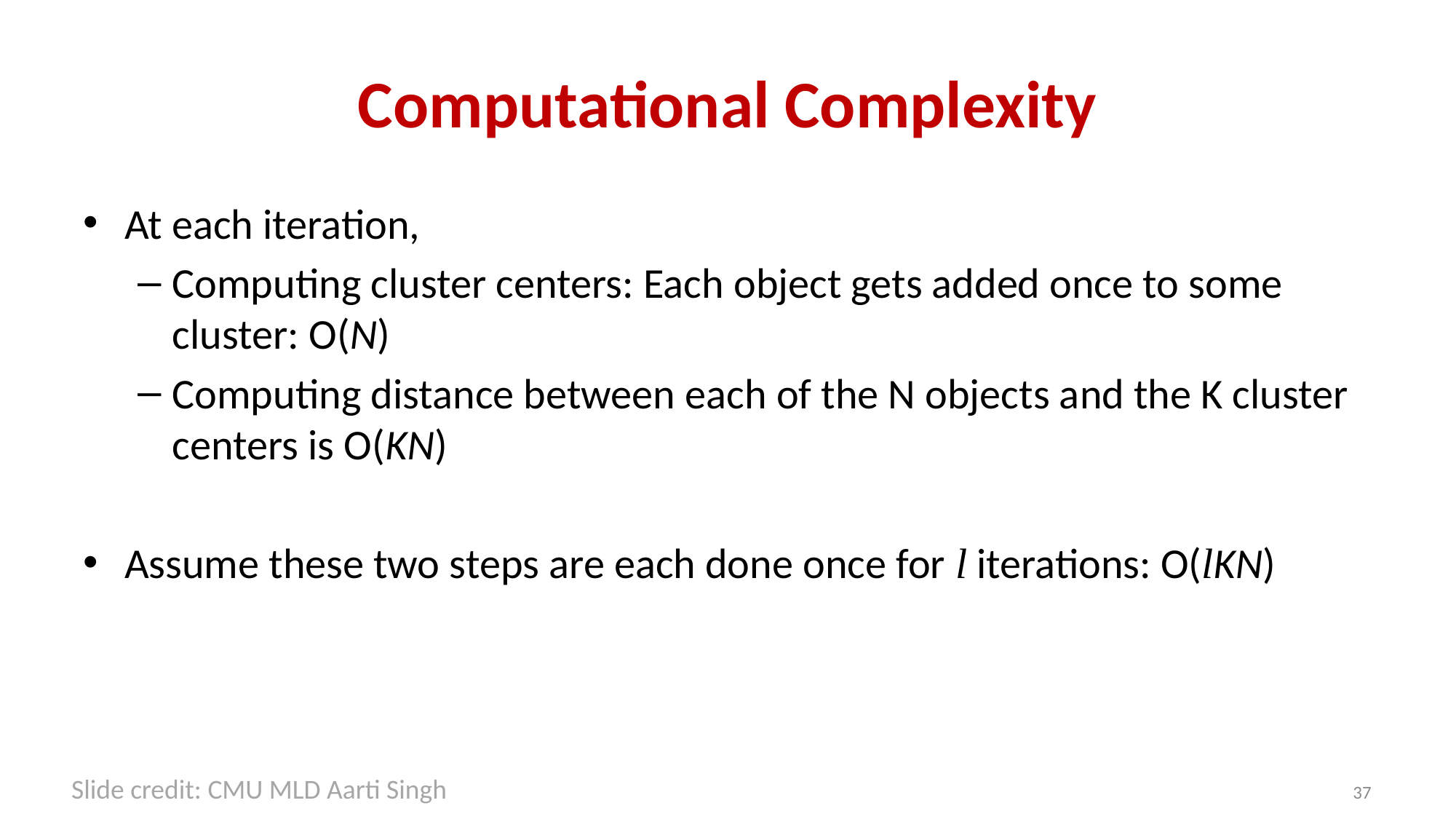

# Computational Complexity
At each iteration,
Computing cluster centers: Each object gets added once to some cluster: O(N)
Computing distance between each of the N objects and the K cluster centers is O(KN)

Assume these two steps are each done once for l iterations: O(lKN)

37
Slide credit: CMU MLD Aarti Singh